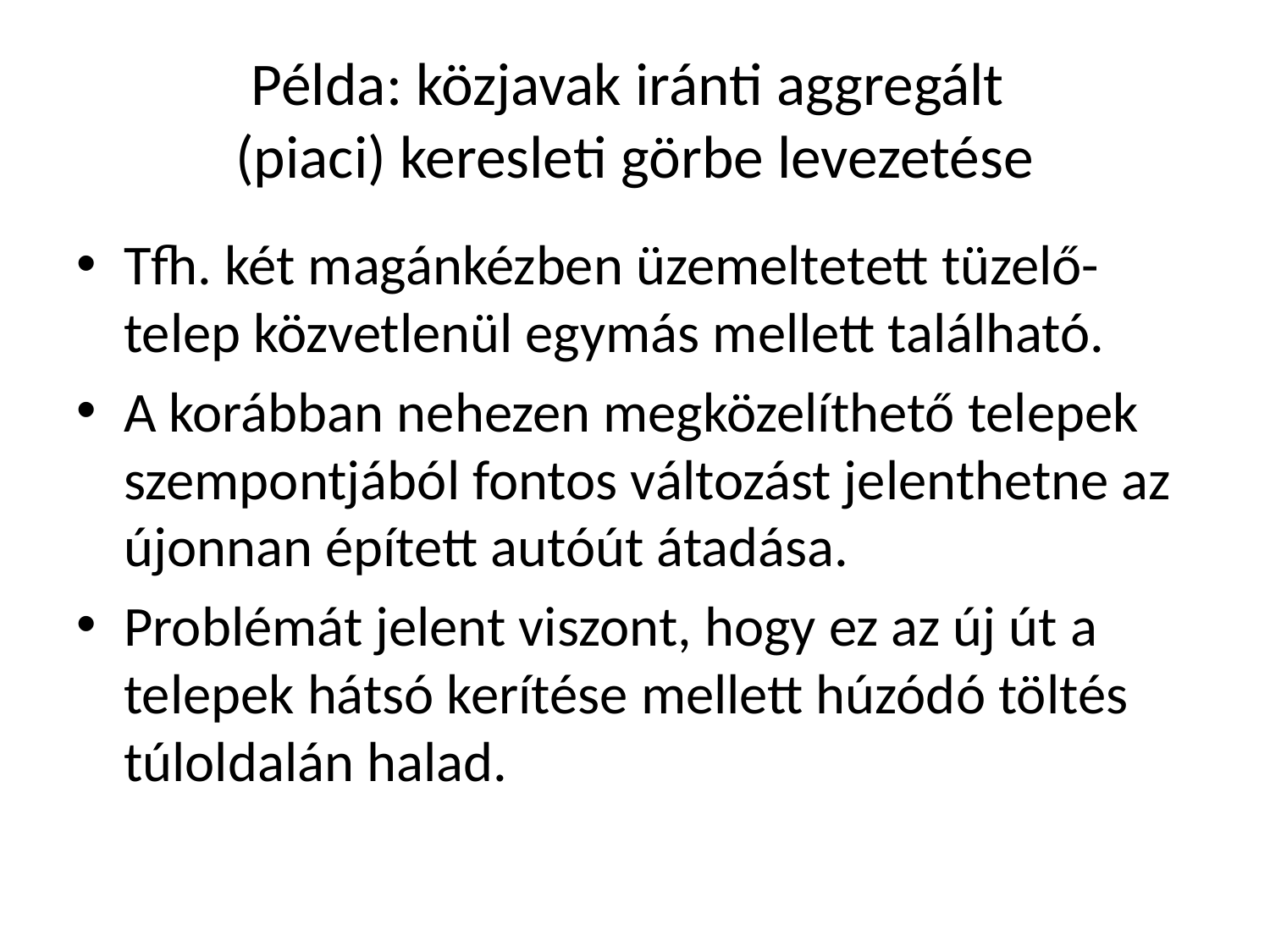

# Példa: közjavak iránti aggregált (piaci) keresleti görbe levezetése
Tfh. két magánkézben üzemeltetett tüzelő-telep közvetlenül egymás mellett található.
A korábban nehezen megközelíthető telepek szempontjából fontos változást jelenthetne az újonnan épített autóút átadása.
Problémát jelent viszont, hogy ez az új út a telepek hátsó kerítése mellett húzódó töltés túloldalán halad.